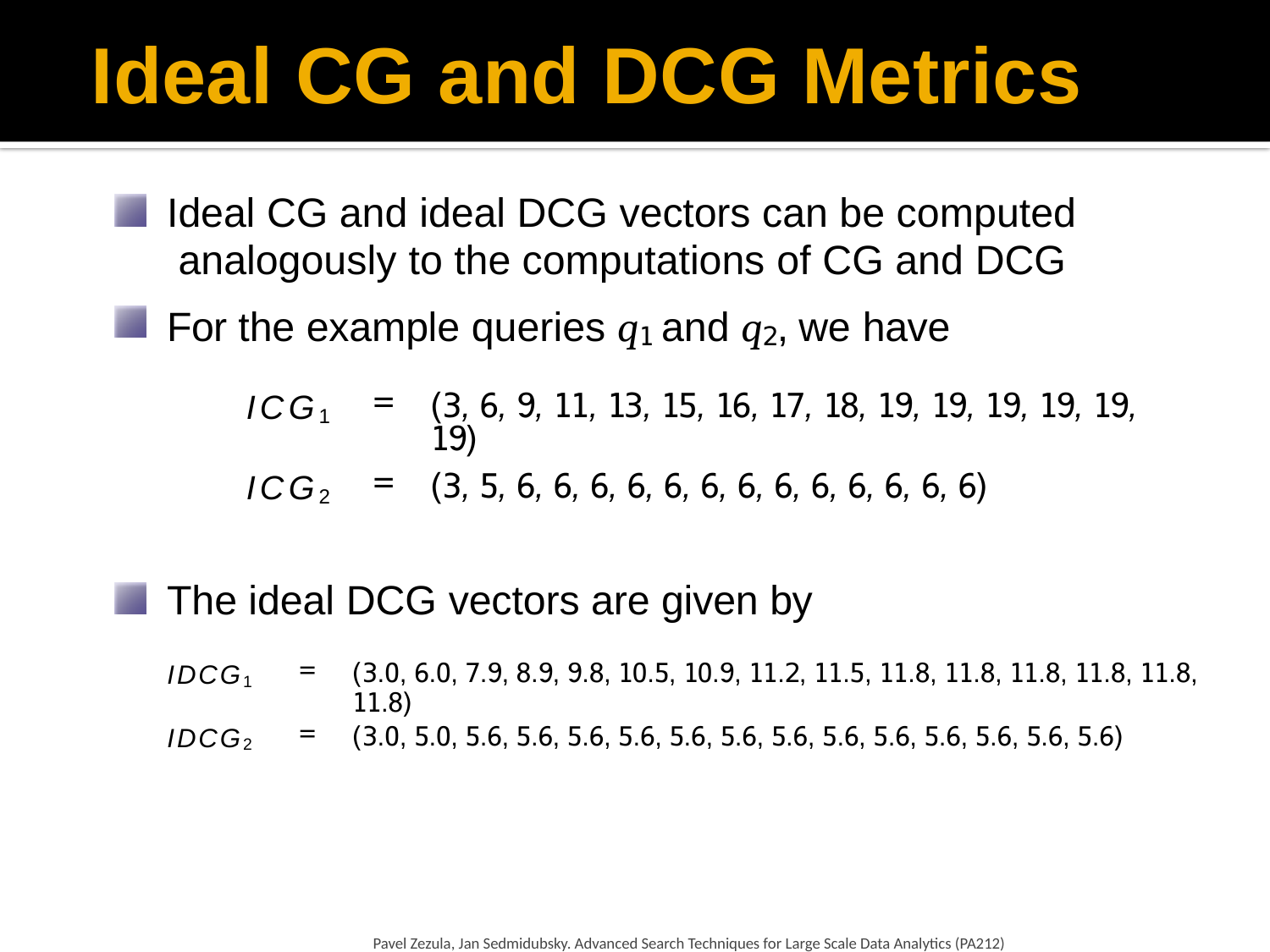

# Ideal CG and DCG Metrics
Ideal CG and ideal DCG vectors can be computed  analogously to the computations of CG and DCG
For the example queries q1  and q2, we have

| ICG1 | = | (3, 6, 9, 11, 13, 15, 16, 17, 18, 19, 19, 19, 19, 19, 19) |
| --- | --- | --- |
| ICG2 | = | (3, 5, 6, 6, 6, 6, 6, 6, 6, 6, 6, 6, 6, 6, 6) |
The ideal DCG vectors are given by

| IDCG1 | = | (3.0, 6.0, 7.9, 8.9, 9.8, 10.5, 10.9, 11.2, 11.5, 11.8, 11.8, 11.8, 11.8, 11.8, 11.8) |
| --- | --- | --- |
| IDCG2 | = | (3.0, 5.0, 5.6, 5.6, 5.6, 5.6, 5.6, 5.6, 5.6, 5.6, 5.6, 5.6, 5.6, 5.6, 5.6) |
Pavel Zezula, Jan Sedmidubsky. Advanced Search Techniques for Large Scale Data Analytics (PA212)